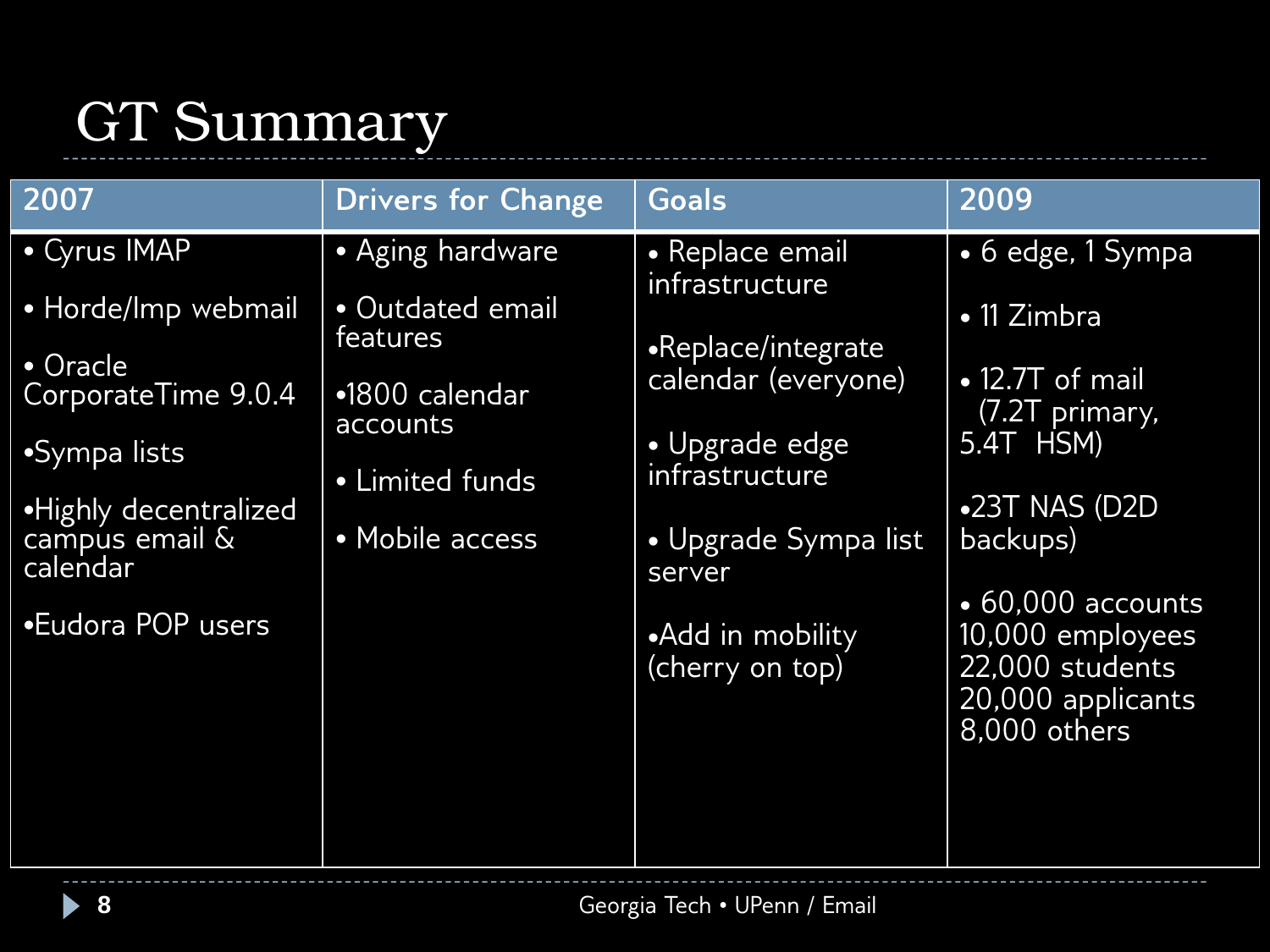

# GT Summary
| 2007 | Drivers for Change | Goals | 2009 |
| --- | --- | --- | --- |
| Cyrus IMAP Horde/Imp webmail Oracle CorporateTime 9.0.4 Sympa lists Highly decentralized campus email & calendar Eudora POP users | Aging hardware Outdated email features 1800 calendar accounts Limited funds Mobile access | Replace email infrastructure Replace/integrate calendar (everyone) Upgrade edge infrastructure Upgrade Sympa list server Add in mobility (cherry on top) | 6 edge, 1 Sympa 11 Zimbra 12.7T of mail (7.2T primary, 5.4T HSM) 23T NAS (D2D backups) 60,000 accounts 10,000 employees 22,000 students 20,000 applicants 8,000 others |
8
Georgia Tech • UPenn / Email